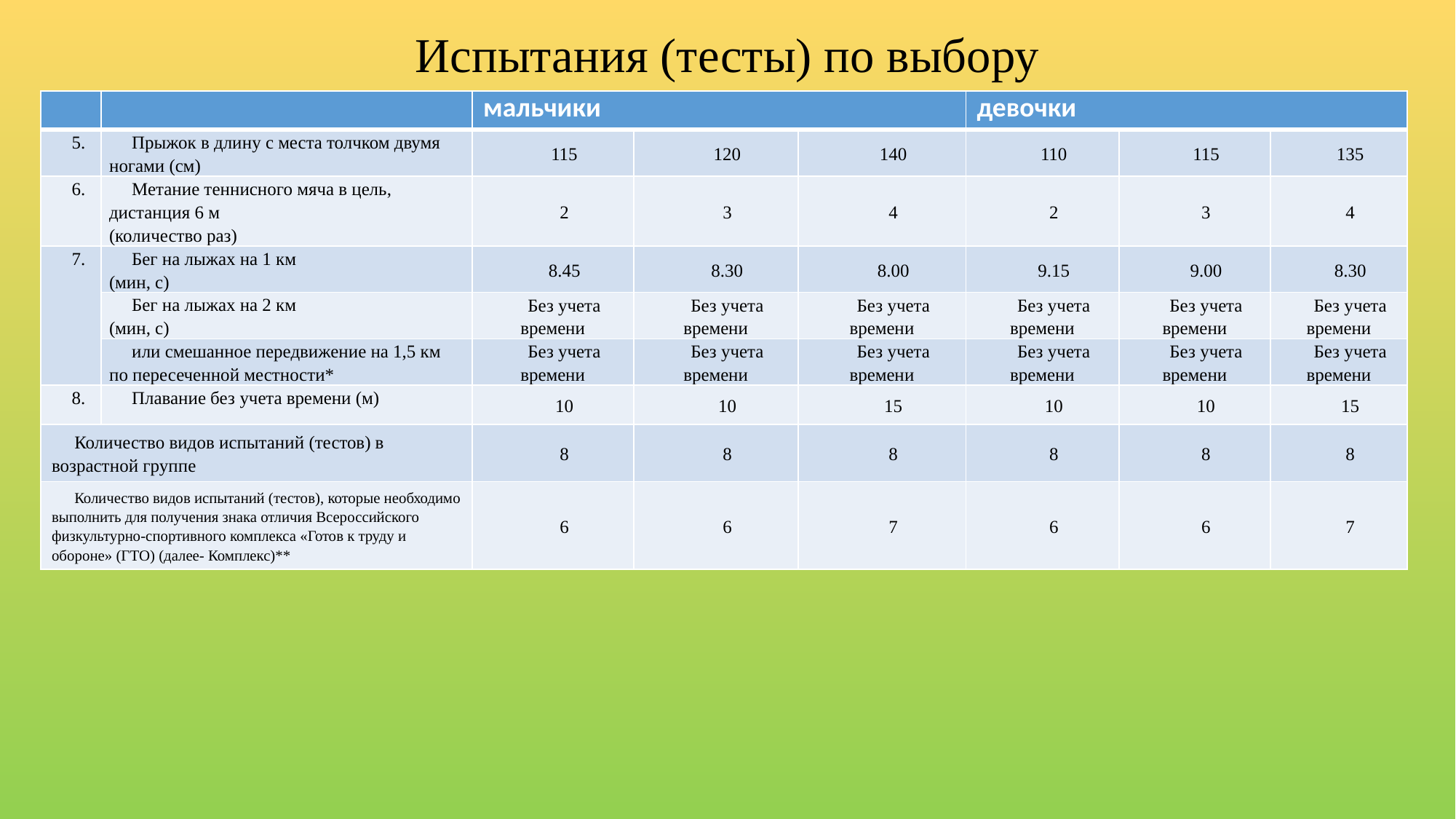

# Испытания (тесты) по выбору
|  |  | мальчики |  |  | девочки |  |  |
| --- | --- | --- | --- | --- | --- | --- | --- |
| 5. | Прыжок в длину с места толчком двумя ногами (см) | 115 | 120 | 140 | 110 | 115 | 135 |
| 6. | Метание теннисного мяча в цель, дистанция 6 м (количество раз) | 2 | 3 | 4 | 2 | 3 | 4 |
| 7. | Бег на лыжах на 1 км (мин, с) | 8.45 | 8.30 | 8.00 | 9.15 | 9.00 | 8.30 |
|  | Бег на лыжах на 2 км (мин, с) | Без учета времени | Без учета времени | Без учета времени | Без учета времени | Без учета времени | Без учета времени |
|  | или смешанное передвижение на 1,5 км по пересеченной местности\* | Без учета времени | Без учета времени | Без учета времени | Без учета времени | Без учета времени | Без учета времени |
| 8. | Плавание без учета времени (м) | 10 | 10 | 15 | 10 | 10 | 15 |
| Количество видов испытаний (тестов) в возрастной группе |  | 8 | 8 | 8 | 8 | 8 | 8 |
| Количество видов испытаний (тестов), которые необходимо выполнить для получения знака отличия Всероссийского физкультурно-спортивного комплекса «Готов к труду и обороне» (ГТО) (далее- Комплекс)\*\* |  | 6 | 6 | 7 | 6 | 6 | 7 |